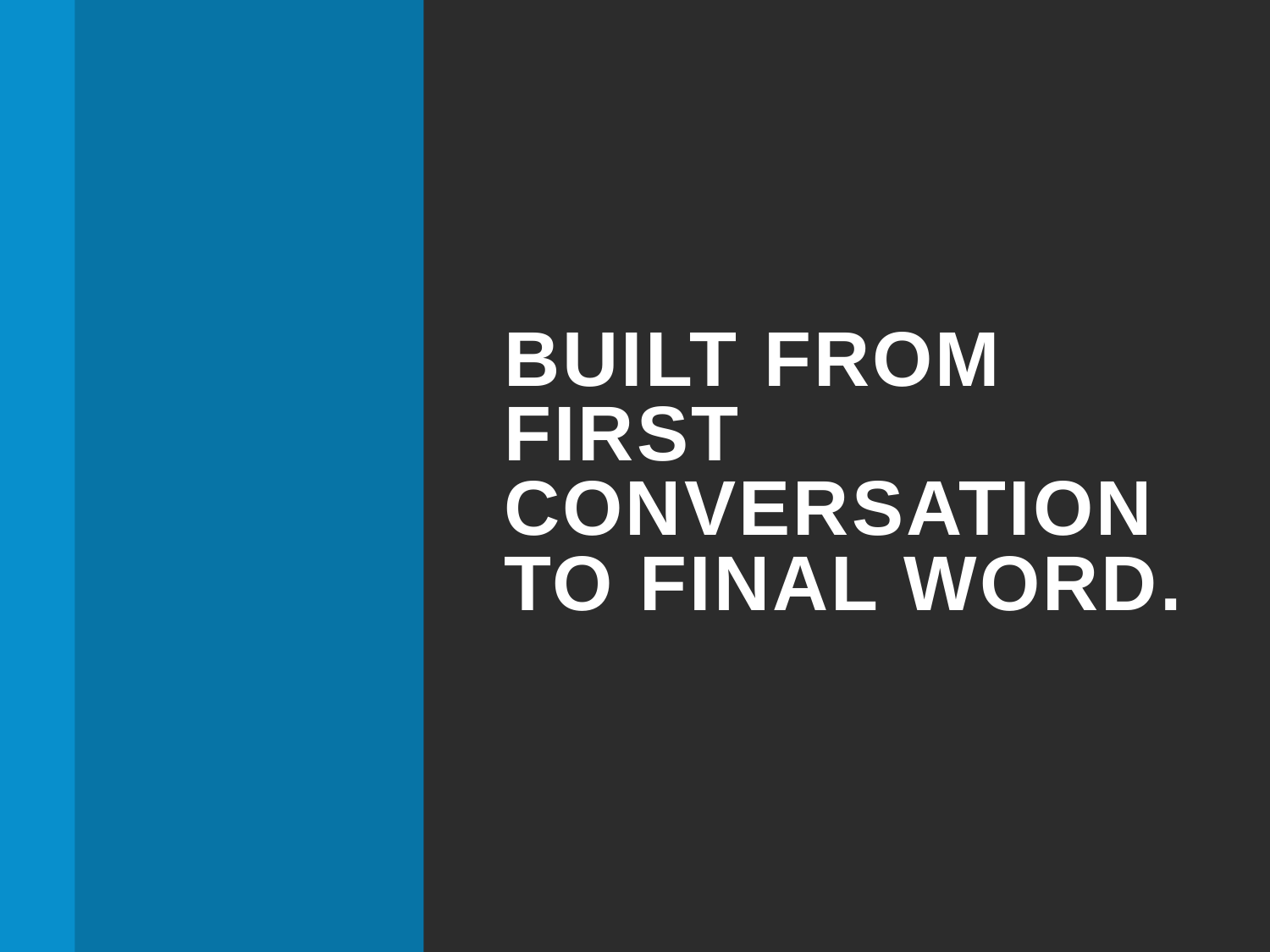

# Built from first conversation to final word.